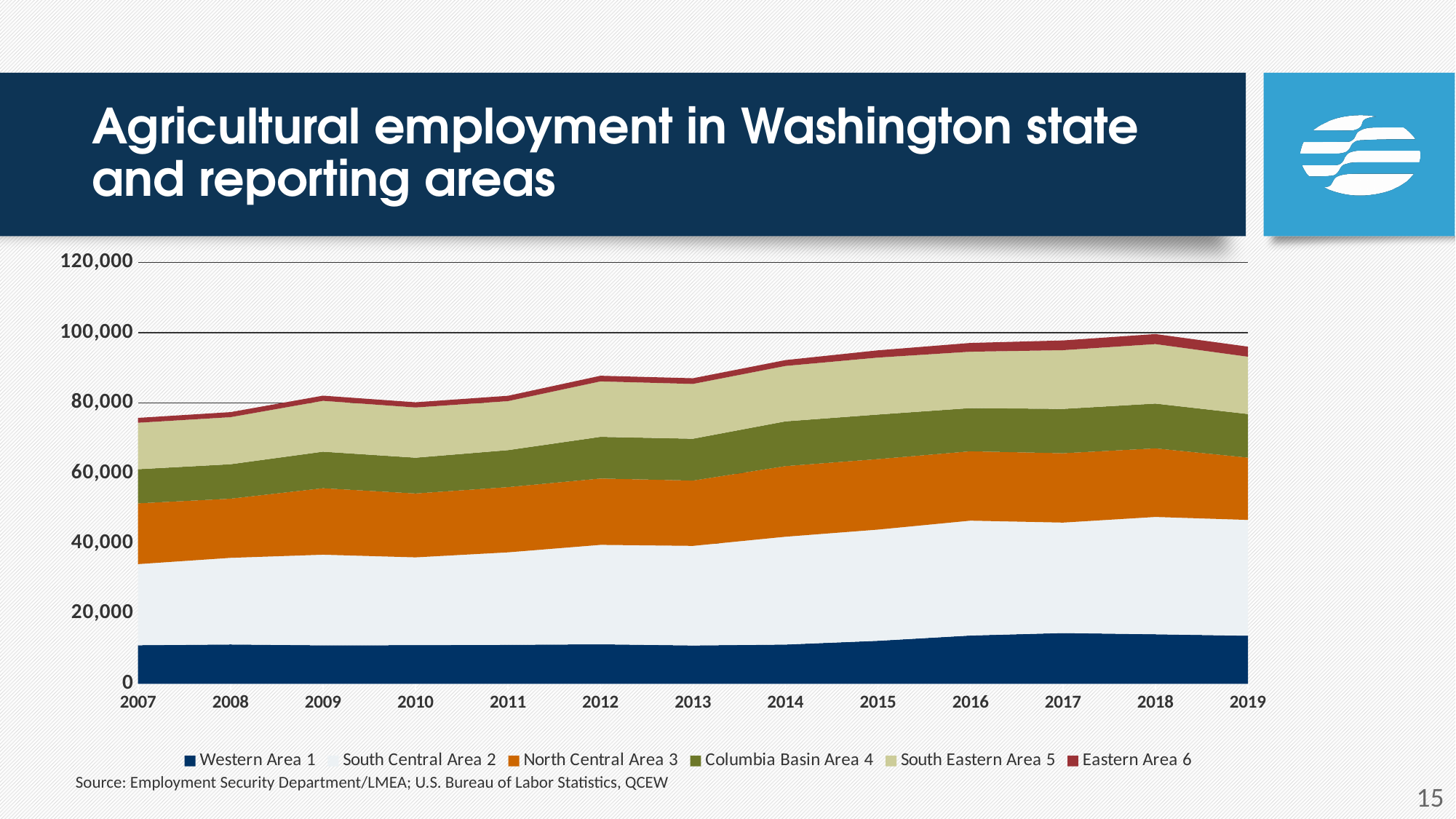

# Agricultural employment in Washington state and reporting areas

### Chart

| Category | Western Area 1 | South Central Area 2 | North Central Area 3 | Columbia Basin Area 4 | South Eastern Area 5 | Eastern Area 6 |
|---|---|---|---|---|---|---|
| 2007 | 10993.0 | 23101.0 | 17301.0 | 9741.0 | 13236.0 | 1384.0 |
| 2008 | 11207.0 | 24675.0 | 16857.0 | 9819.0 | 13409.0 | 1428.0 |
| 2009 | 10967.0 | 25808.0 | 18948.0 | 10400.0 | 14494.0 | 1468.0 |
| 2010 | 11009.0 | 25007.0 | 18209.0 | 10190.0 | 14301.0 | 1480.0 |
| 2011 | 11117.0 | 26329.0 | 18593.0 | 10531.0 | 13961.0 | 1512.0 |
| 2012 | 11256.0 | 28325.0 | 18903.0 | 11874.0 | 15792.0 | 1597.0 |
| 2013 | 10931.0 | 28359.0 | 18612.0 | 11915.0 | 15608.0 | 1621.0 |
| 2014 | 11189.0 | 30713.0 | 20117.0 | 12743.0 | 15777.0 | 1669.0 |
| 2015 | 12245.0 | 31689.0 | 20086.0 | 12690.0 | 16218.0 | 2063.0 |
| 2016 | 13761.0 | 32714.0 | 19759.0 | 12308.0 | 16072.0 | 2481.0 |
| 2017 | 14468.0 | 31456.0 | 19761.0 | 12631.0 | 16720.0 | 2775.0 |
| 2018 | 14111.0 | 33416.0 | 19539.0 | 12759.0 | 16954.0 | 2855.0 |
| 2019 | 13695.0 | 32983.0 | 17757.0 | 12423.0 | 16317.0 | 2872.0 |
Source: Employment Security Department/LMEA; U.S. Bureau of Labor Statistics, QCEW

15